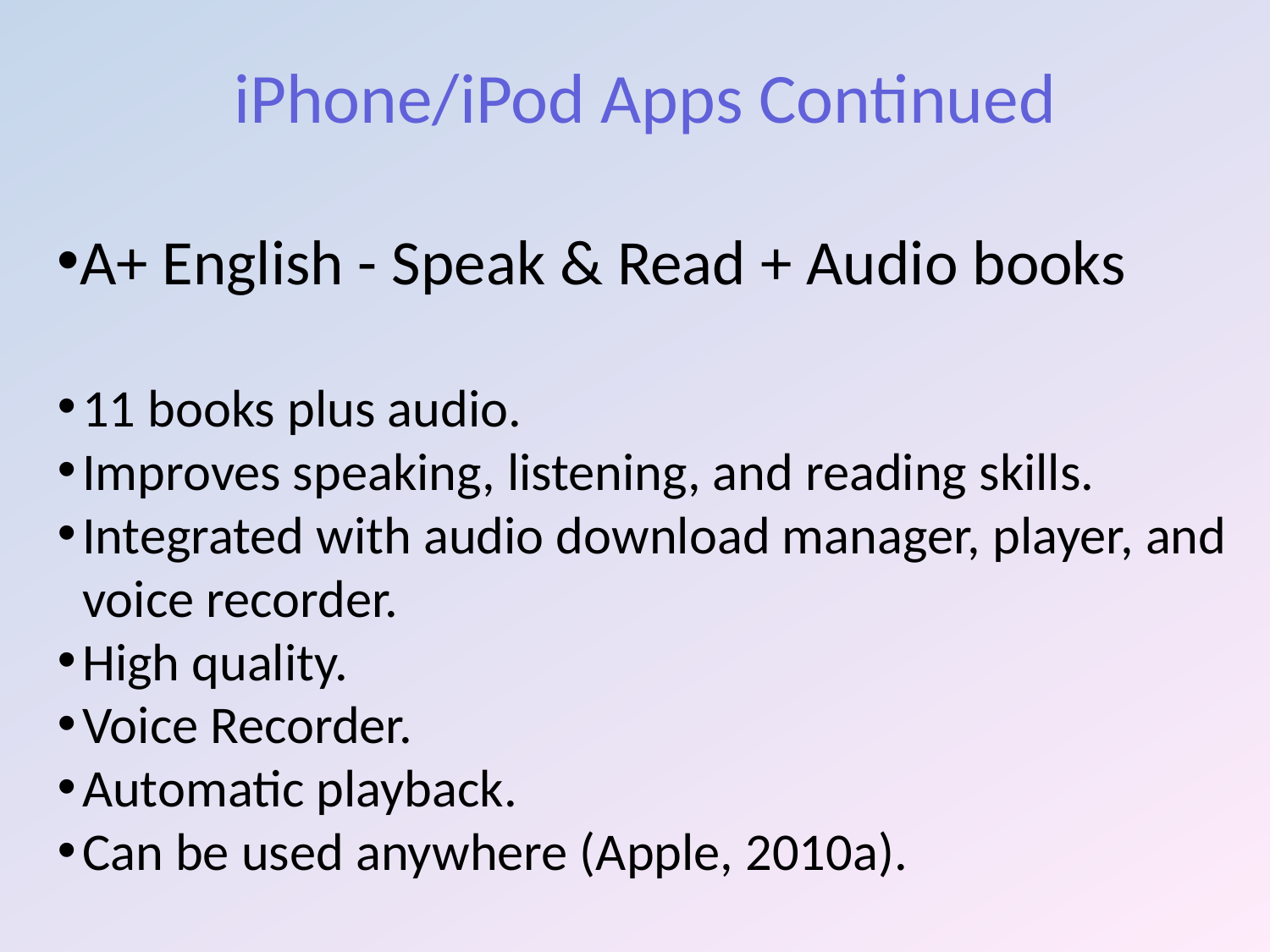

iPhone/iPod Apps Continued

A+ English - Speak & Read + Audio books

11 books plus audio.
Improves speaking, listening, and reading skills.
Integrated with audio download manager, player, and voice recorder.
High quality.
Voice Recorder.
Automatic playback.
Can be used anywhere (Apple, 2010a).